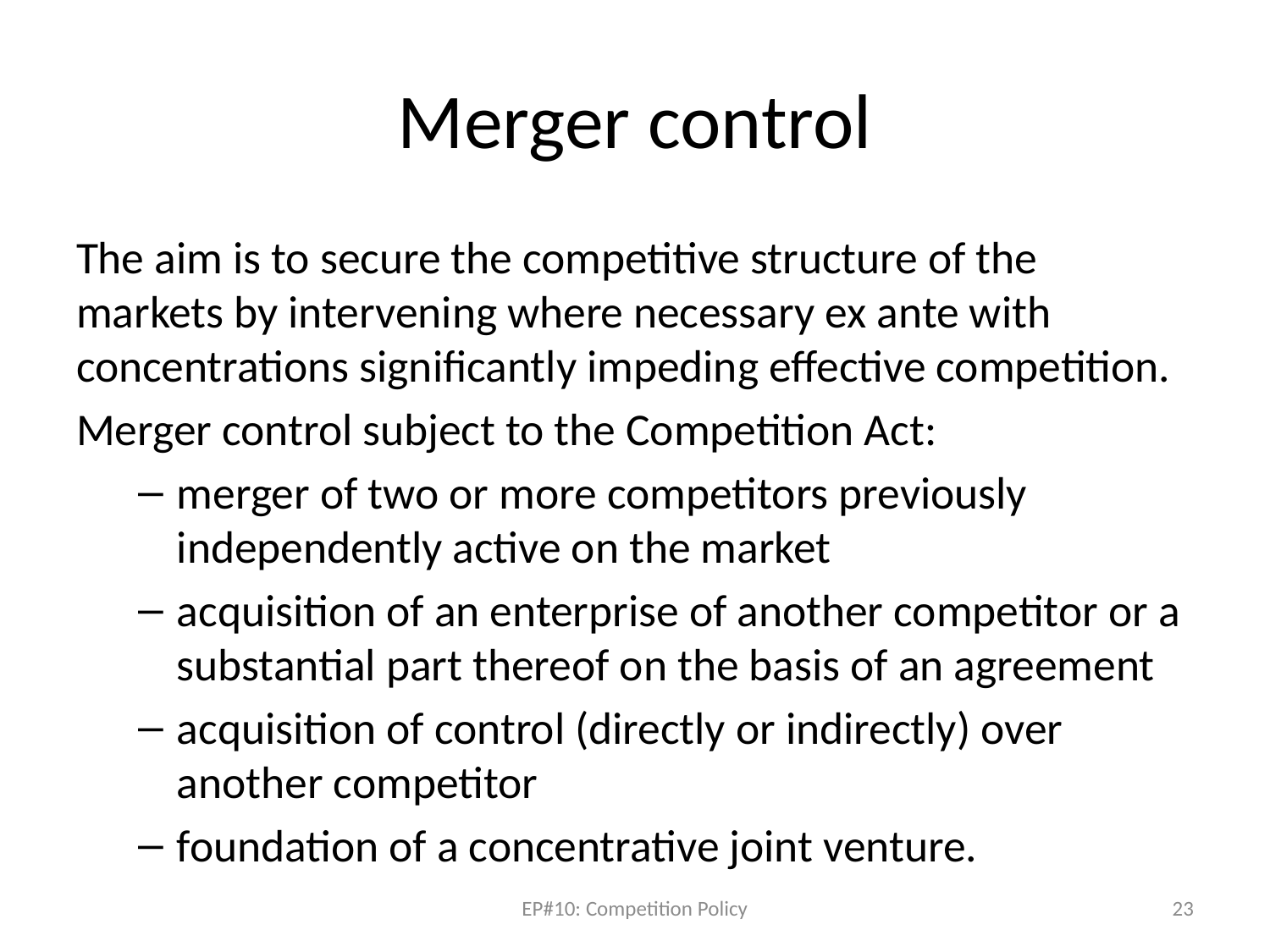

# Merger control
The aim is to secure the competitive structure of the markets by intervening where necessary ex ante with concentrations significantly impeding effective competition.
Merger control subject to the Competition Act:
merger of two or more competitors previously independently active on the market
acquisition of an enterprise of another competitor or a substantial part thereof on the basis of an agreement
acquisition of control (directly or indirectly) over another competitor
foundation of a concentrative joint venture.

EP#10: Competition Policy
23